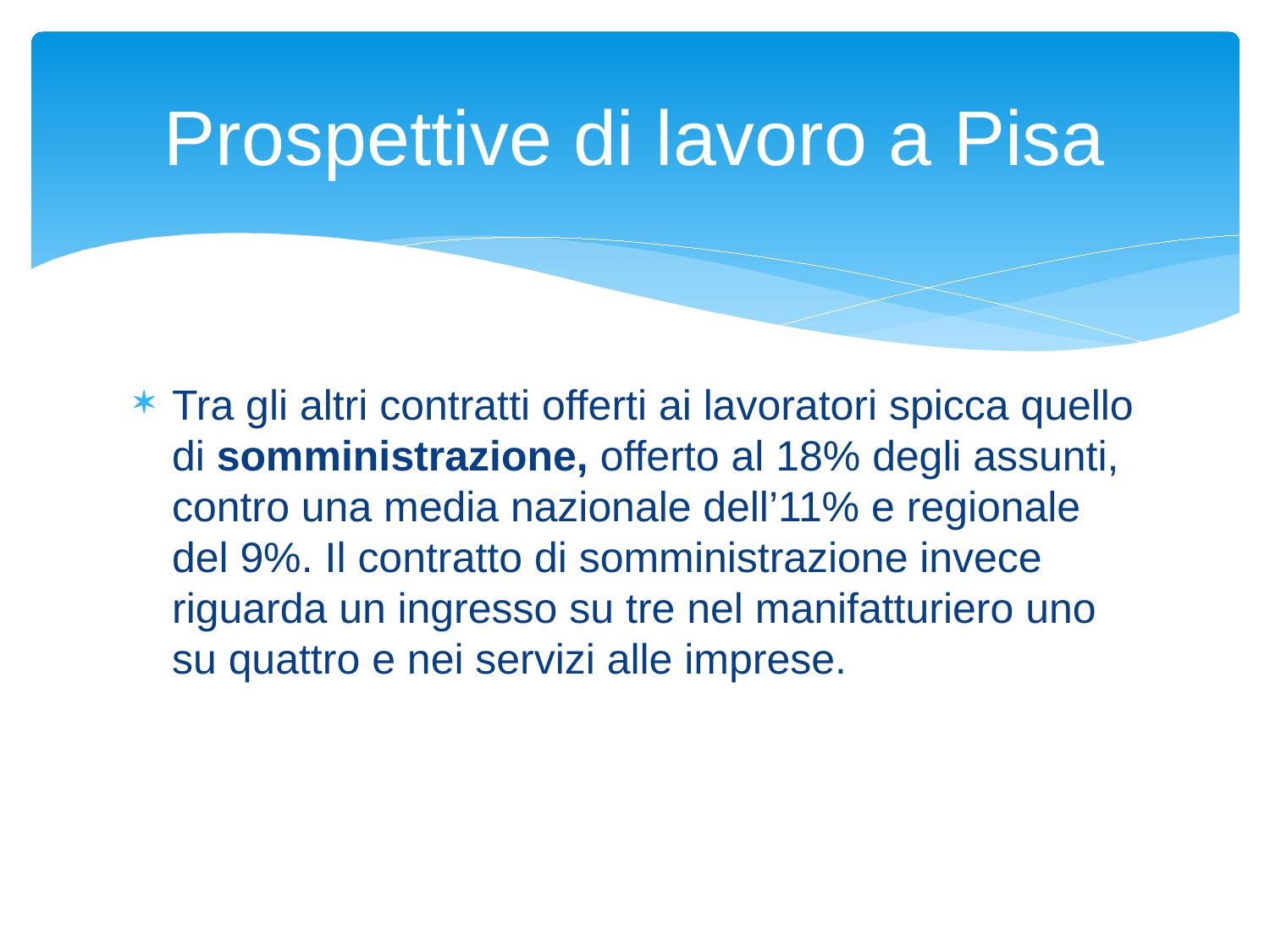

# Prospettive di lavoro a Pisa
Tra gli altri contratti offerti ai lavoratori spicca quello di somministrazione, offerto al 18% degli assunti, contro una media nazionale dell’11% e regionale del 9%. Il contratto di somministrazione invece riguarda un ingresso su tre nel manifatturiero uno su quattro e nei servizi alle imprese.